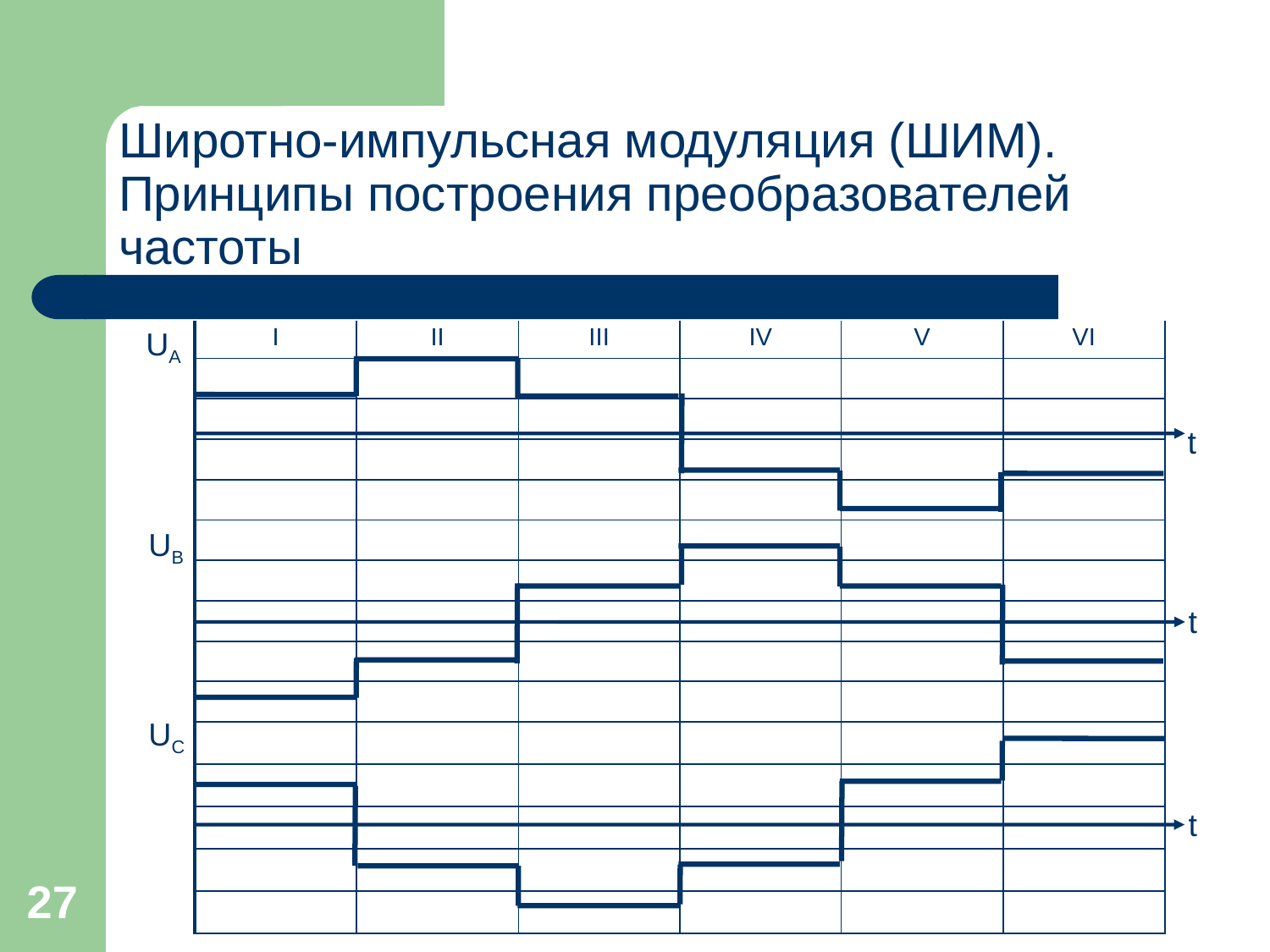

# Широтно-импульсная модуляция (ШИМ). Принципы построения преобразователей частоты
UА
| I | II | III | IV | V | VI |
| --- | --- | --- | --- | --- | --- |
|  |  |  |  |  |  |
|  |  |  |  |  |  |
|  |  |  |  |  |  |
|  |  |  |  |  |  |
|  |  |  |  |  |  |
|  |  |  |  |  |  |
|  |  |  |  |  |  |
|  |  |  |  |  |  |
|  |  |  |  |  |  |
|  |  |  |  |  |  |
|  |  |  |  |  |  |
|  |  |  |  |  |  |
|  |  |  |  |  |  |
|  |  |  |  |  |  |

t

UВ

t

UС

t

27